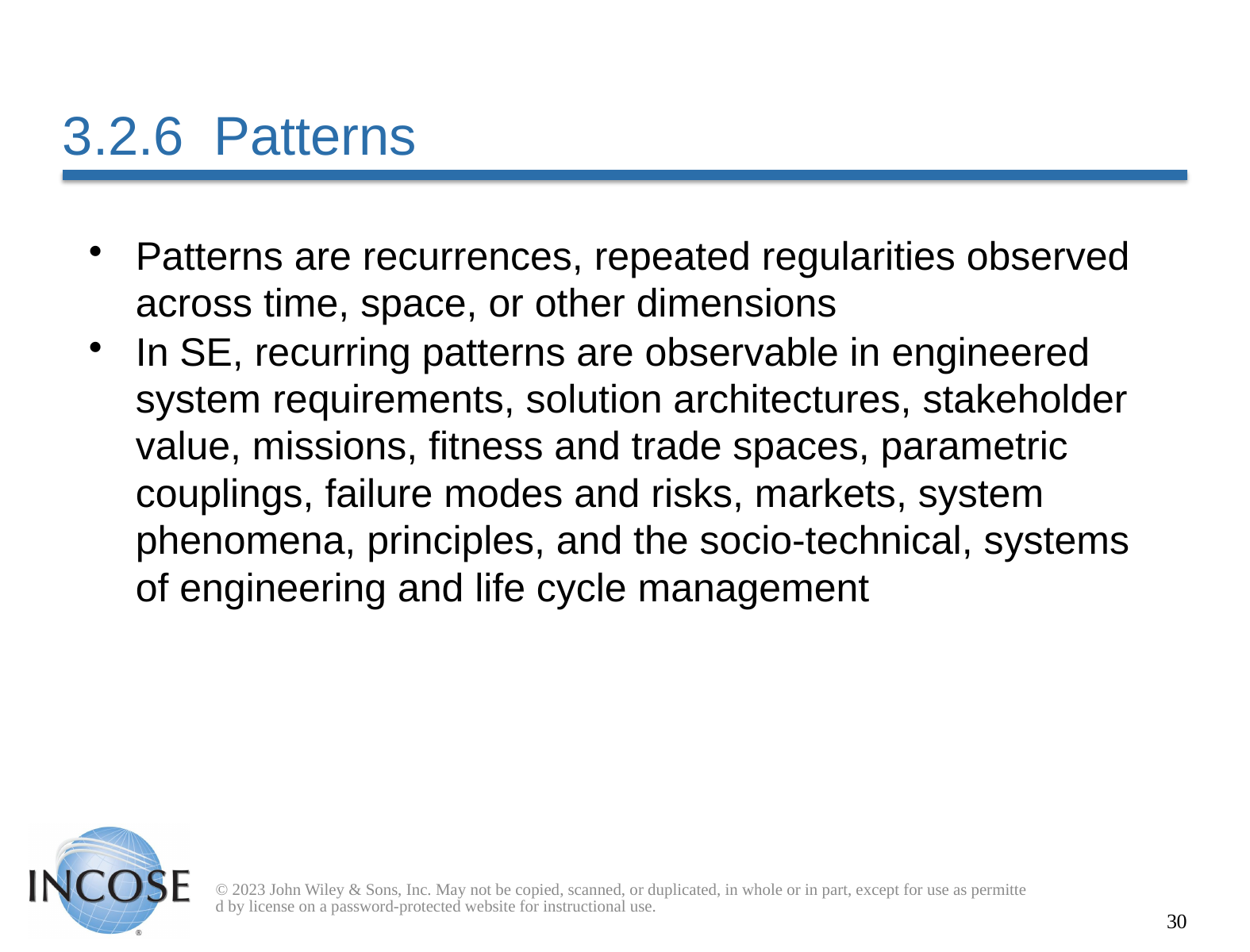

# 3.2.6  Patterns
Patterns are recurrences, repeated regularities observed across time, space, or other dimensions
In SE, recurring patterns are observable in engineered system requirements, solution architectures, stakeholder value, missions, fitness and trade spaces, parametric couplings, failure modes and risks, markets, system phenomena, principles, and the socio-technical, systems of engineering and life cycle management

© 2023 John Wiley & Sons, Inc. May not be copied, scanned, or duplicated, in whole or in part, except for use as permitted by license on a password-protected website for instructional use.
30